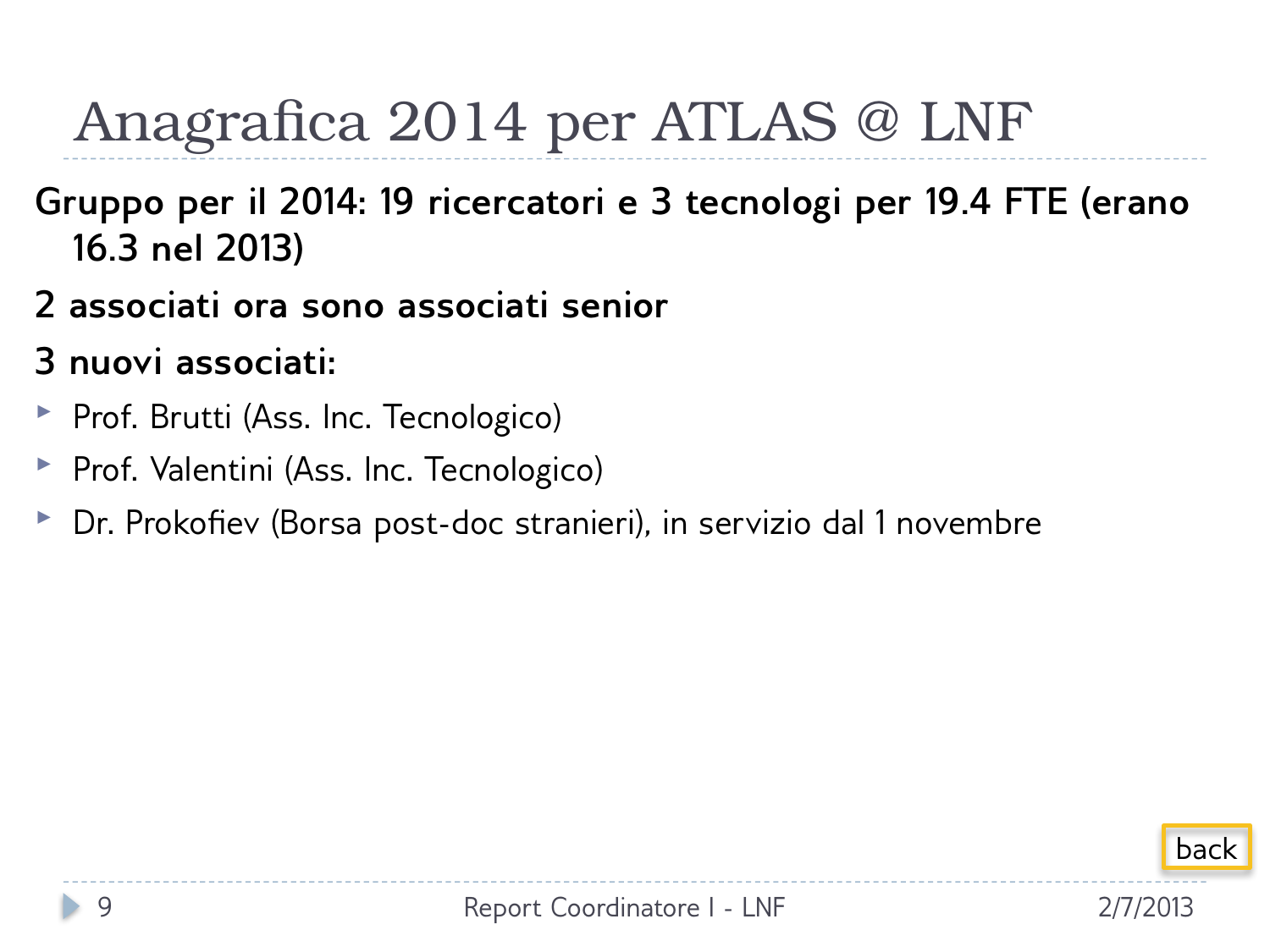

# Anagrafica 2014 per ATLAS @ LNF
Gruppo per il 2014: 19 ricercatori e 3 tecnologi per 19.4 FTE (erano 16.3 nel 2013)
2 associati ora sono associati senior
3 nuovi associati:
Prof. Brutti (Ass. Inc. Tecnologico)
Prof. Valentini (Ass. Inc. Tecnologico)
Dr. Prokofiev (Borsa post-doc stranieri), in servizio dal 1 novembre

back

9
Report Coordinatore I - LNF
2/7/2013